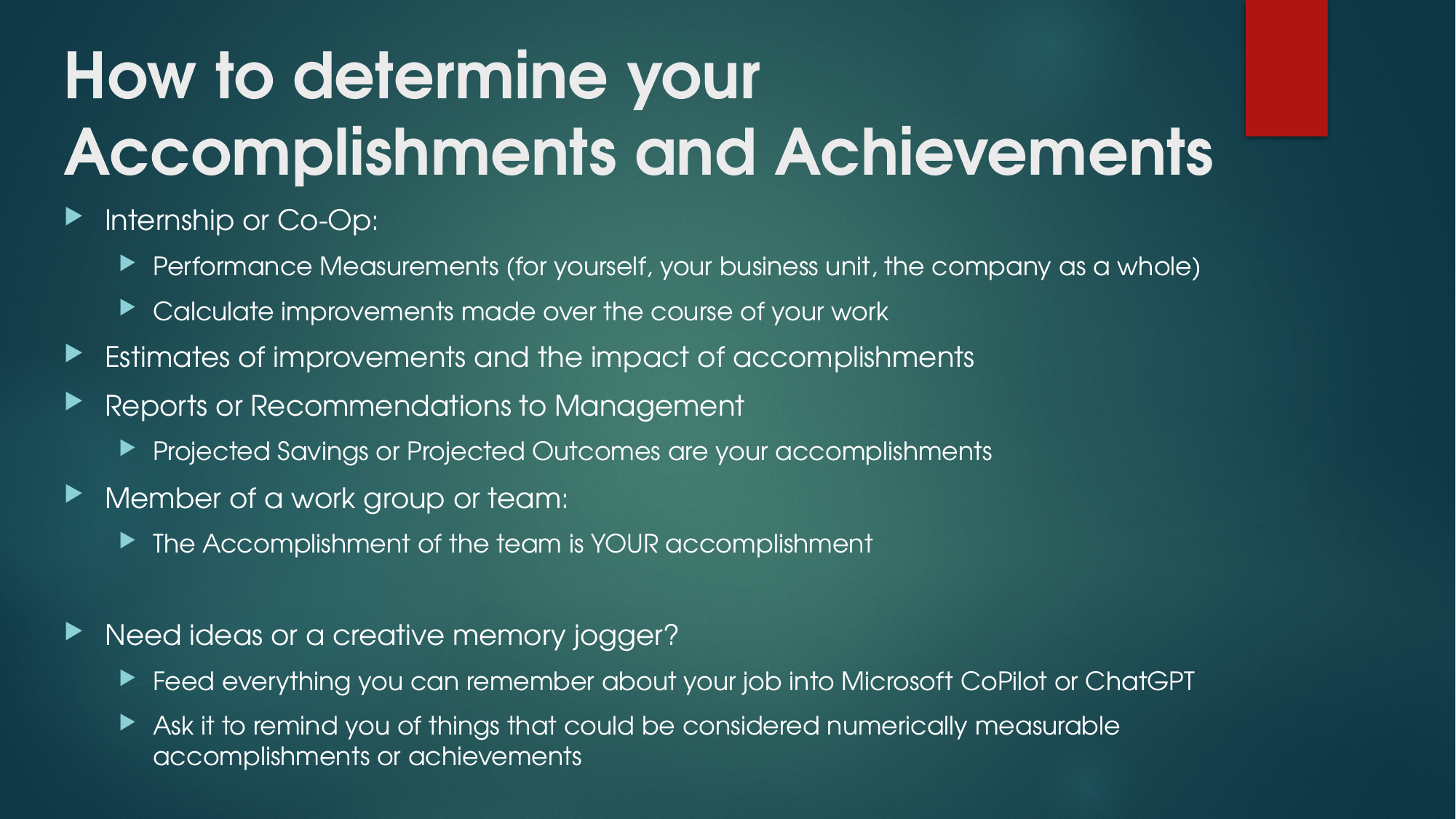

# How to determine your Accomplishments and Achievements
Internship or Co-Op:
Performance Measurements (for yourself, your business unit, the company as a whole)
Calculate improvements made over the course of your work
Estimates of improvements and the impact of accomplishments
Reports or Recommendations to Management
Projected Savings or Projected Outcomes are your accomplishments
Member of a work group or team:
The Accomplishment of the team is YOUR accomplishment

Need ideas or a creative memory jogger?
Feed everything you can remember about your job into Microsoft CoPilot or ChatGPT
Ask it to remind you of things that could be considered numerically measurable accomplishments or achievements